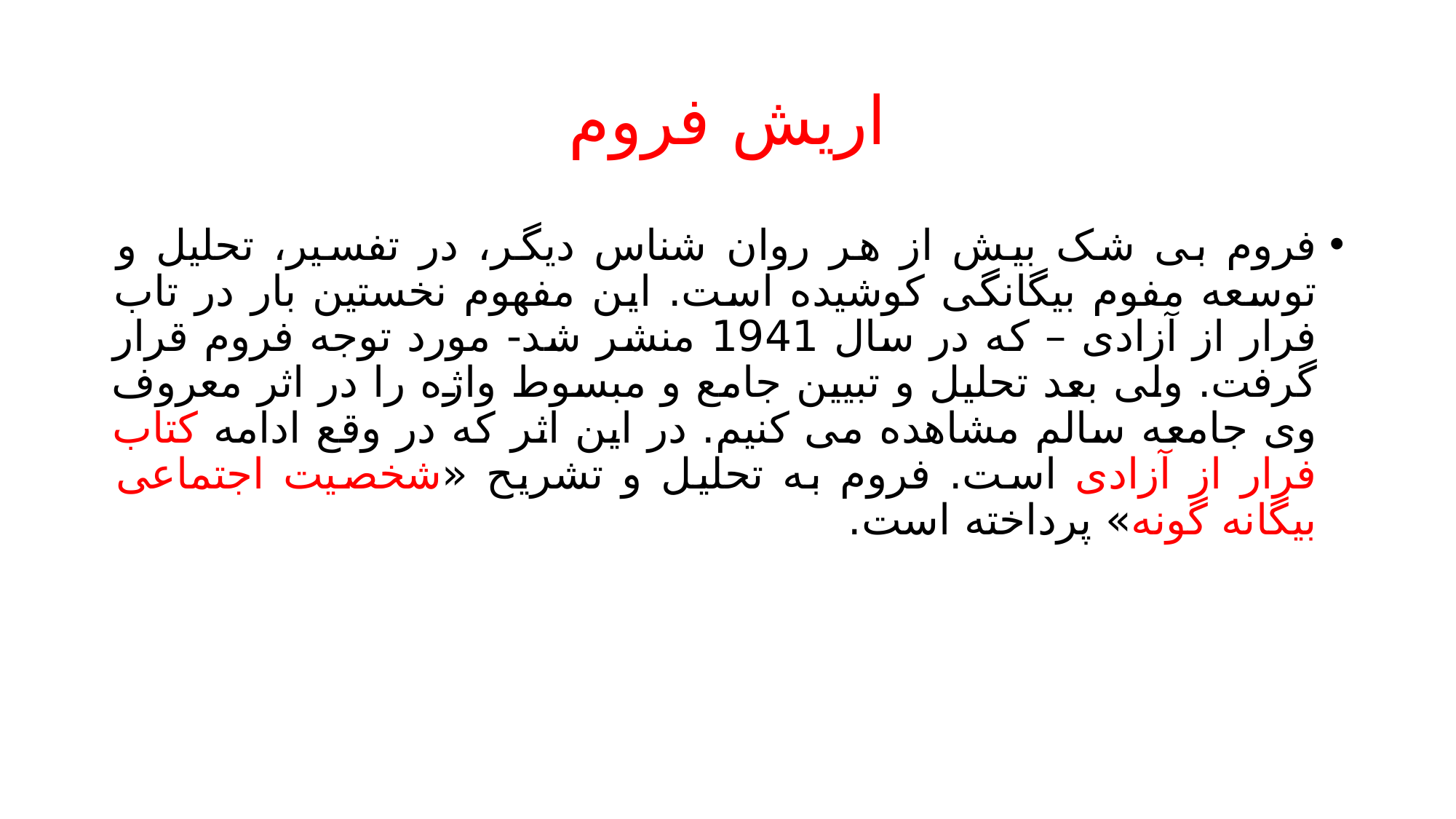

# اریش فروم
فروم بی شک بیش از هر روان شناس دیگر، در تفسیر، تحلیل و توسعه مفوم بیگانگی کوشیده است. این مفهوم نخستین بار در تاب فرار از آزادی – که در سال 1941 منشر شد- مورد توجه فروم قرار گرفت. ولی بعد تحلیل و تبیین جامع و مبسوط واژه را در اثر معروف وی جامعه سالم مشاهده می کنیم. در این اثر که در وقع ادامه کتاب فرار از آزادی است. فروم به تحلیل و تشریح «شخصیت اجتماعی بیگانه گونه» پرداخته است.